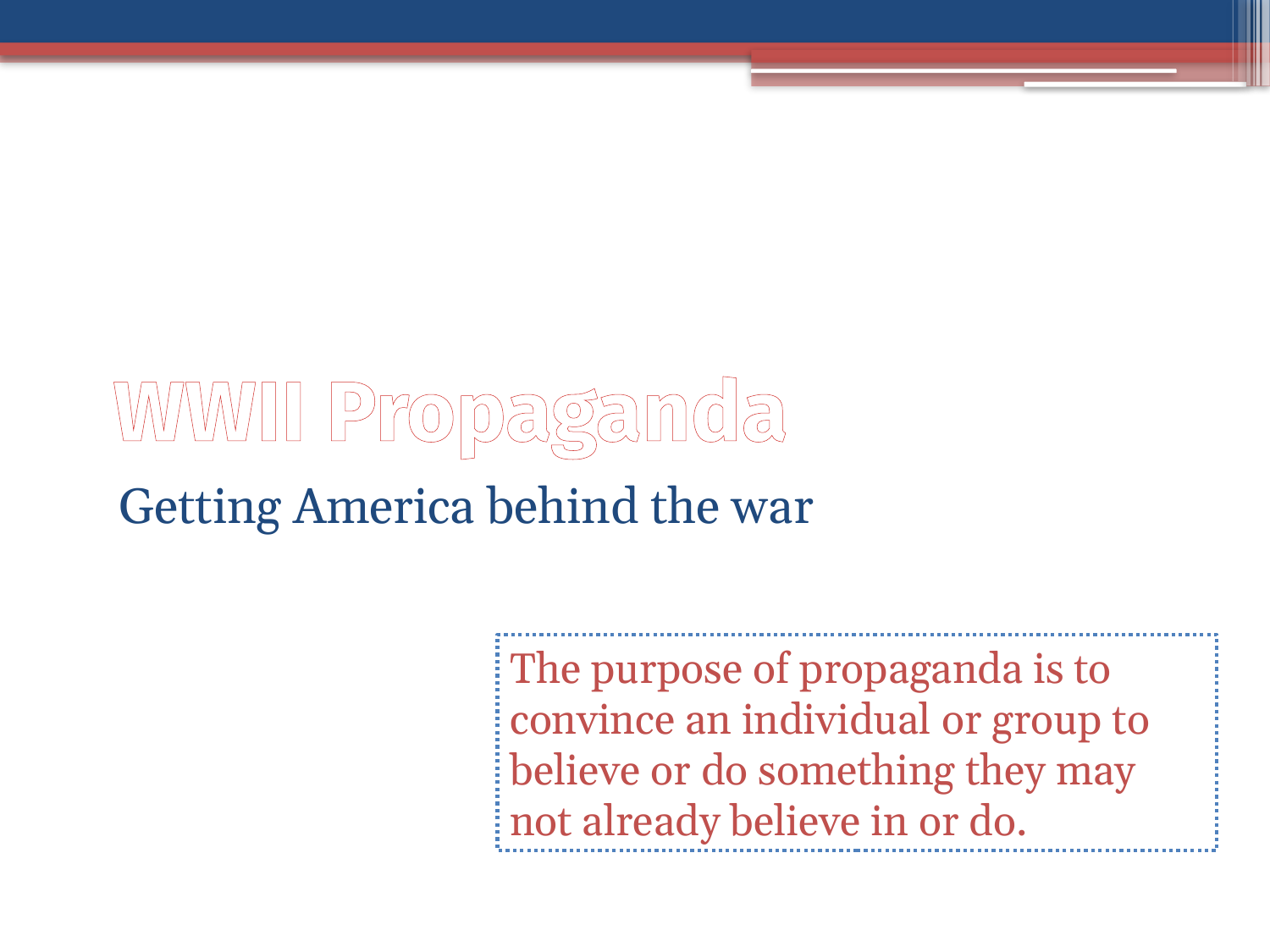

# WWII Propaganda
Getting America behind the war
The purpose of propaganda is to convince an individual or group to believe or do something they may not already believe in or do.